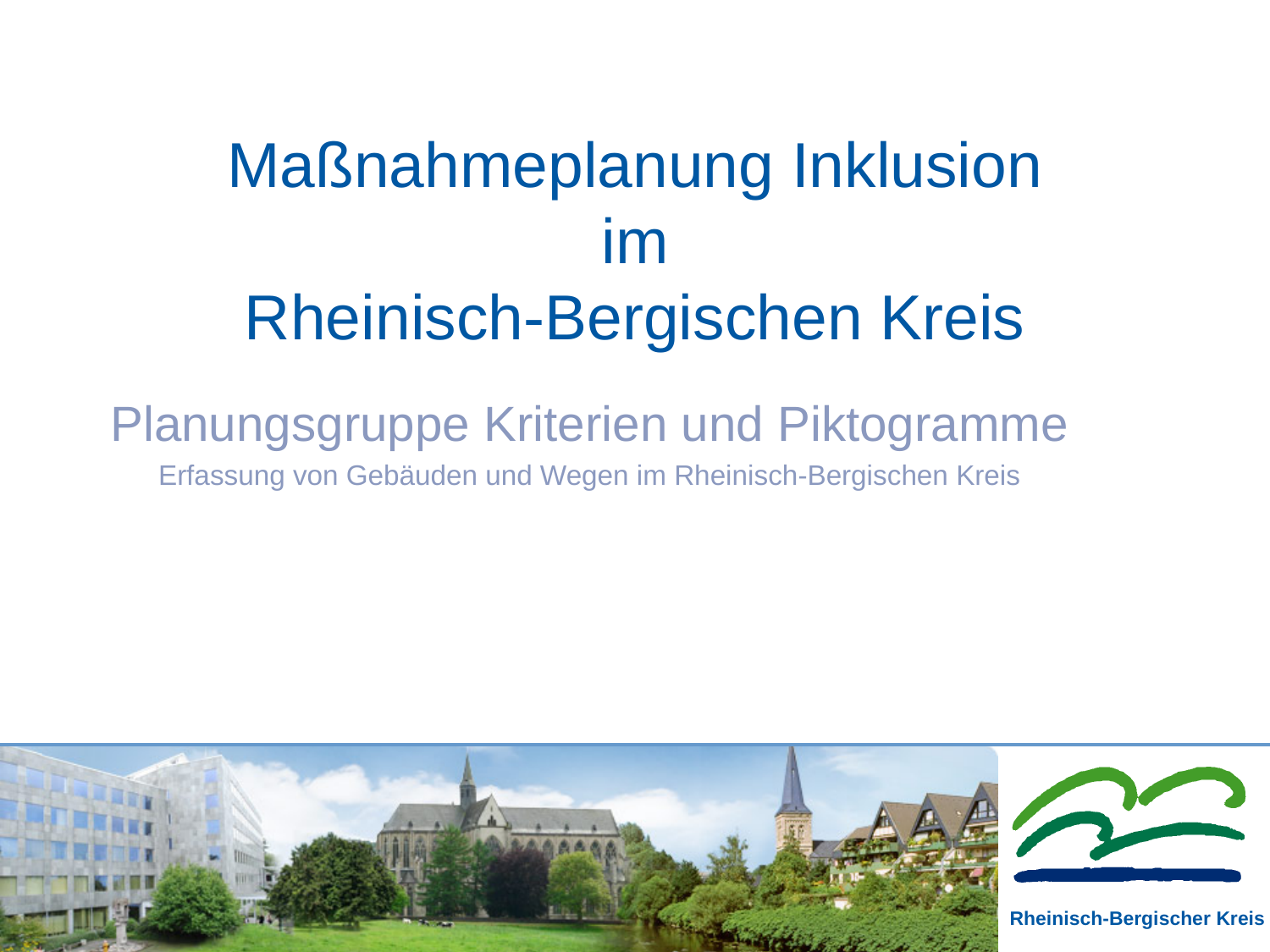

# Maßnahmeplanung Inklusion im Rheinisch-Bergischen Kreis
Planungsgruppe Kriterien und Piktogramme
Erfassung von Gebäuden und Wegen im Rheinisch-Bergischen Kreis